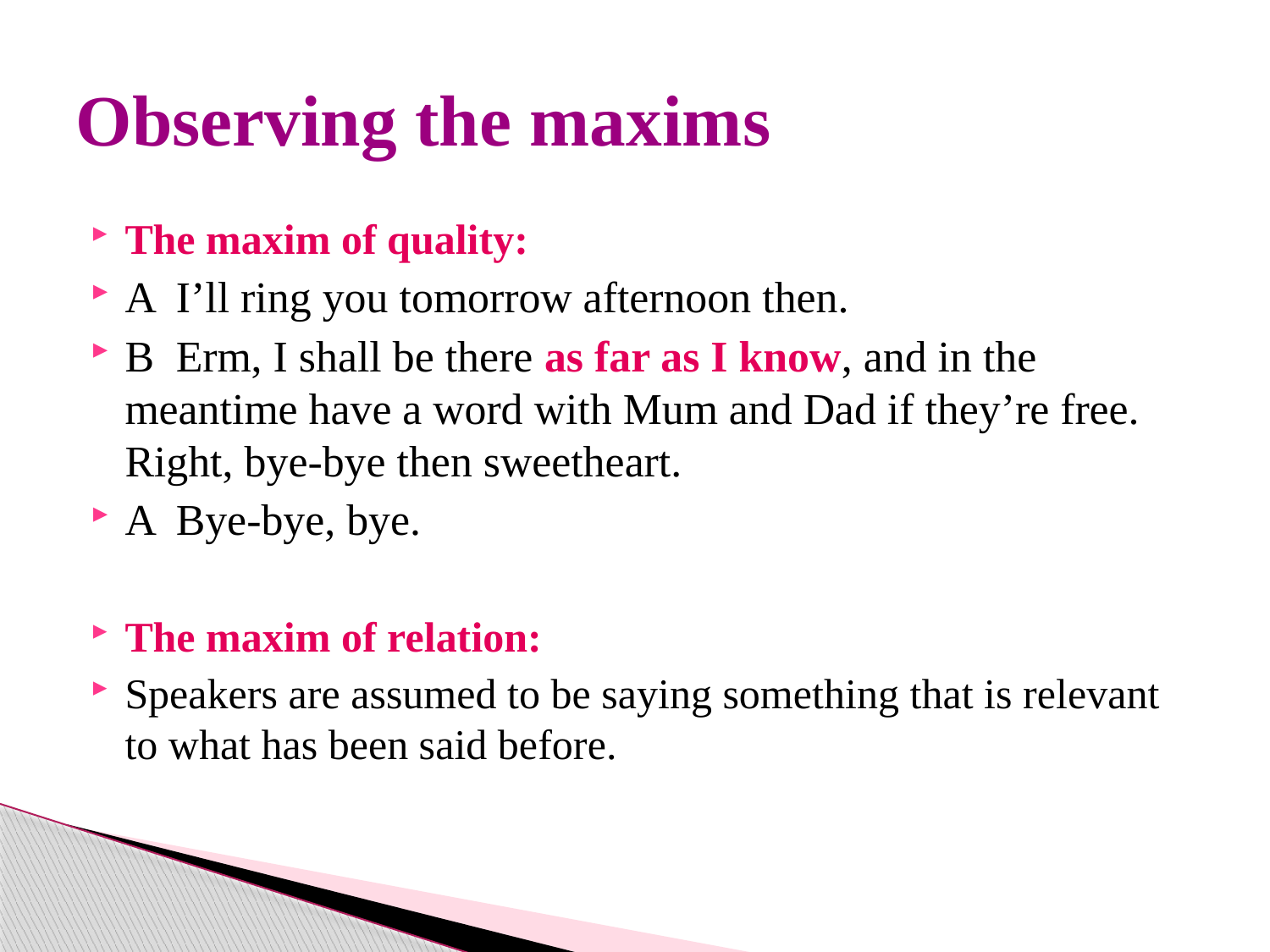

# Observing the maxims
The maxim of quality:
A  I’ll ring you tomorrow afternoon then.
B  Erm, I shall be there as far as I know, and in the meantime have a word with Mum and Dad if they’re free. Right, bye-bye then sweetheart.
A  Bye-bye, bye.

The maxim of relation:
Speakers are assumed to be saying something that is relevant to what has been said before.